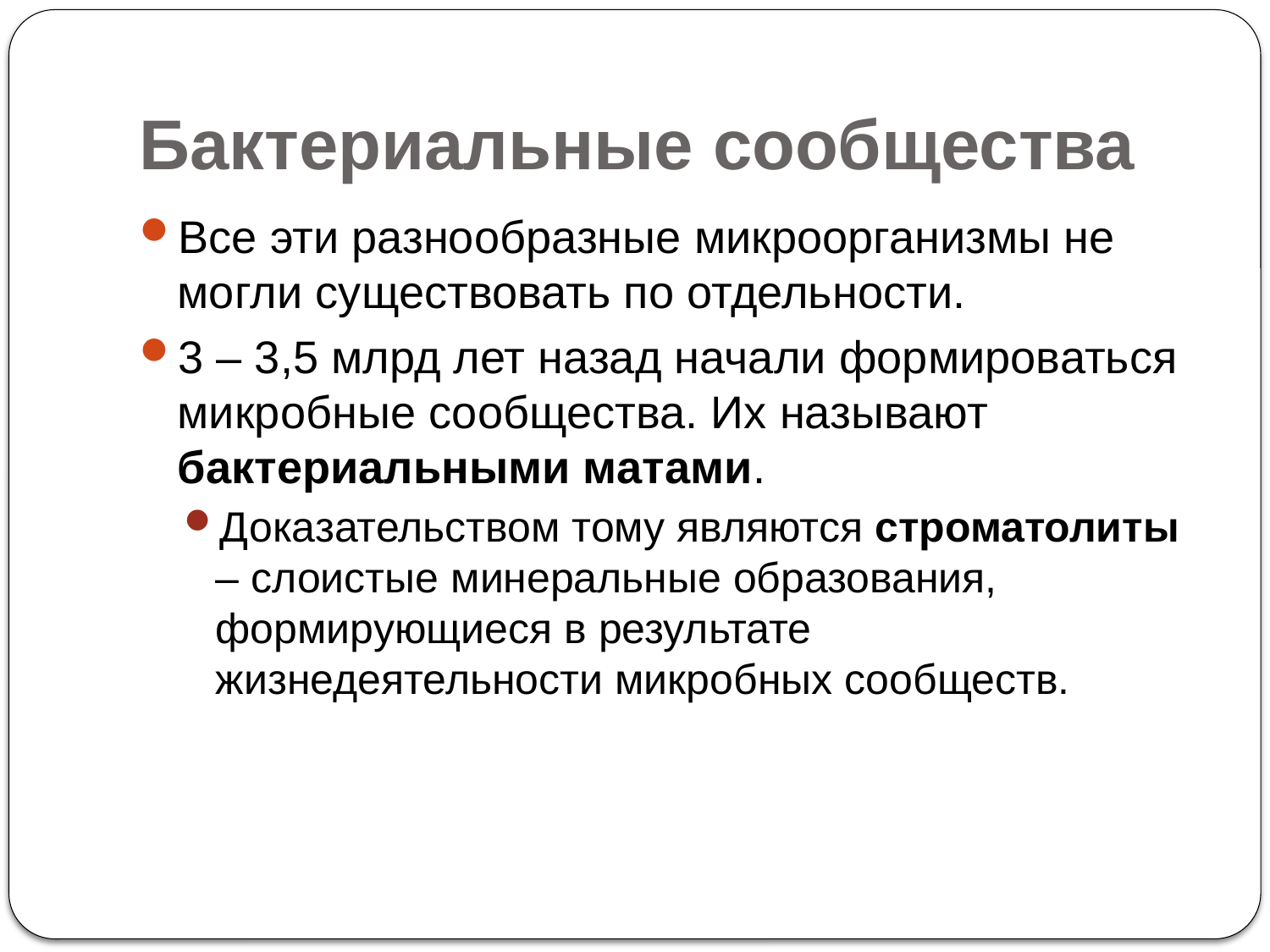

# Бактериальные сообщества
Все эти разнообразные микроорганизмы не могли существовать по отдельности.
3 – 3,5 млрд лет назад начали формироваться микробные сообщества. Их называют бактериальными матами.
Доказательством тому являются строматолиты – слоистые минеральные образования, формирующиеся в результате жизнедеятельности микробных сообществ.